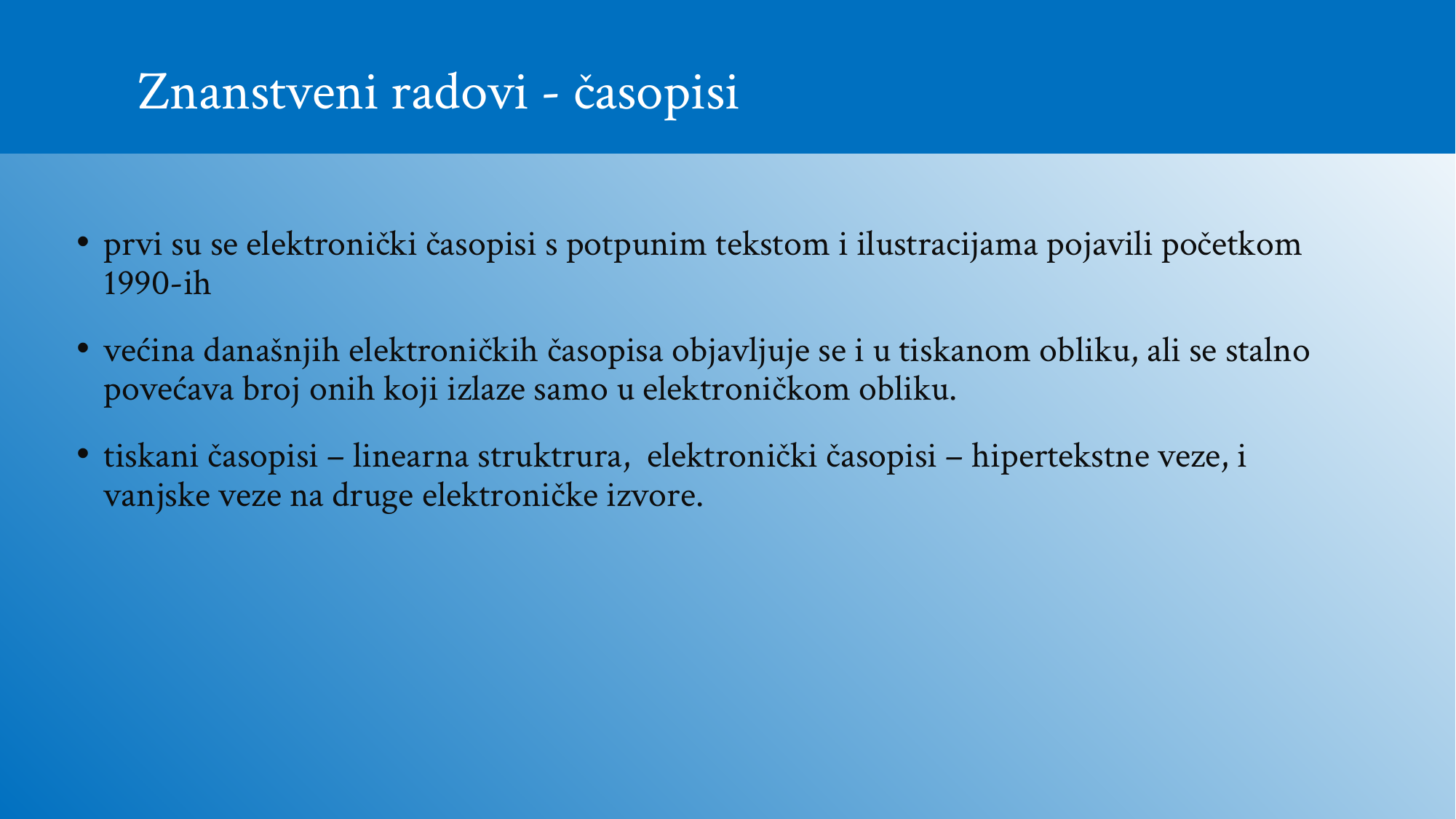

# Znanstveni radovi - časopisi
prvi su se elektronički časopisi s potpunim tekstom i ilustracijama pojavili početkom 1990-ih
većina današnjih elektroničkih časopisa objavljuje se i u tiskanom obliku, ali se stalno povećava broj onih koji izlaze samo u elektroničkom obliku.
tiskani časopisi – linearna struktrura,  elektronički časopisi – hipertekstne veze, i vanjske veze na druge elektroničke izvore.